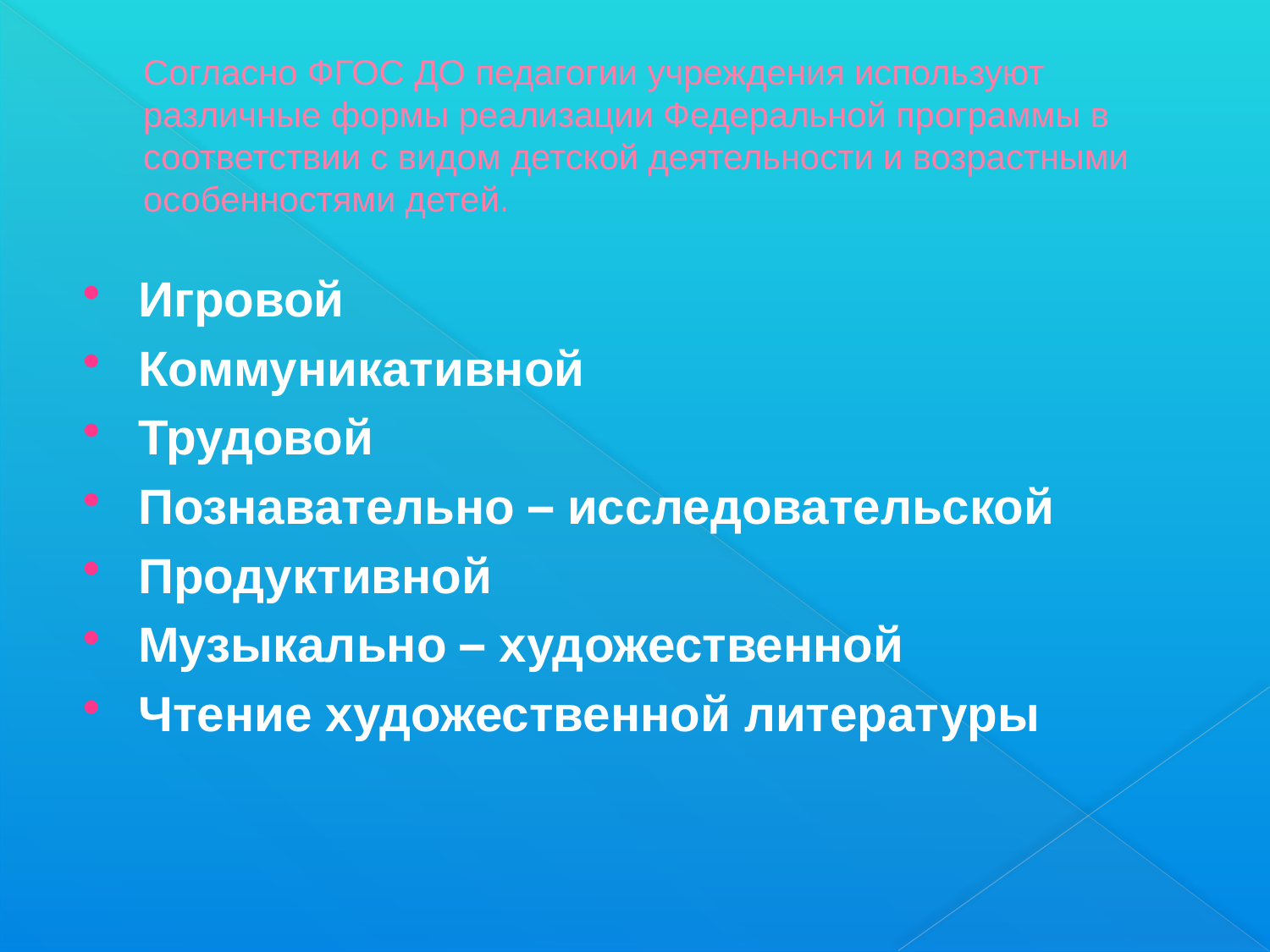

# Согласно ФГОС ДО педагогии учреждения используют различные формы реализации Федеральной программы в соответствии с видом детской деятельности и возрастными особенностями детей.
Игровой
Коммуникативной
Трудовой
Познавательно – исследовательской
Продуктивной
Музыкально – художественной
Чтение художественной литературы